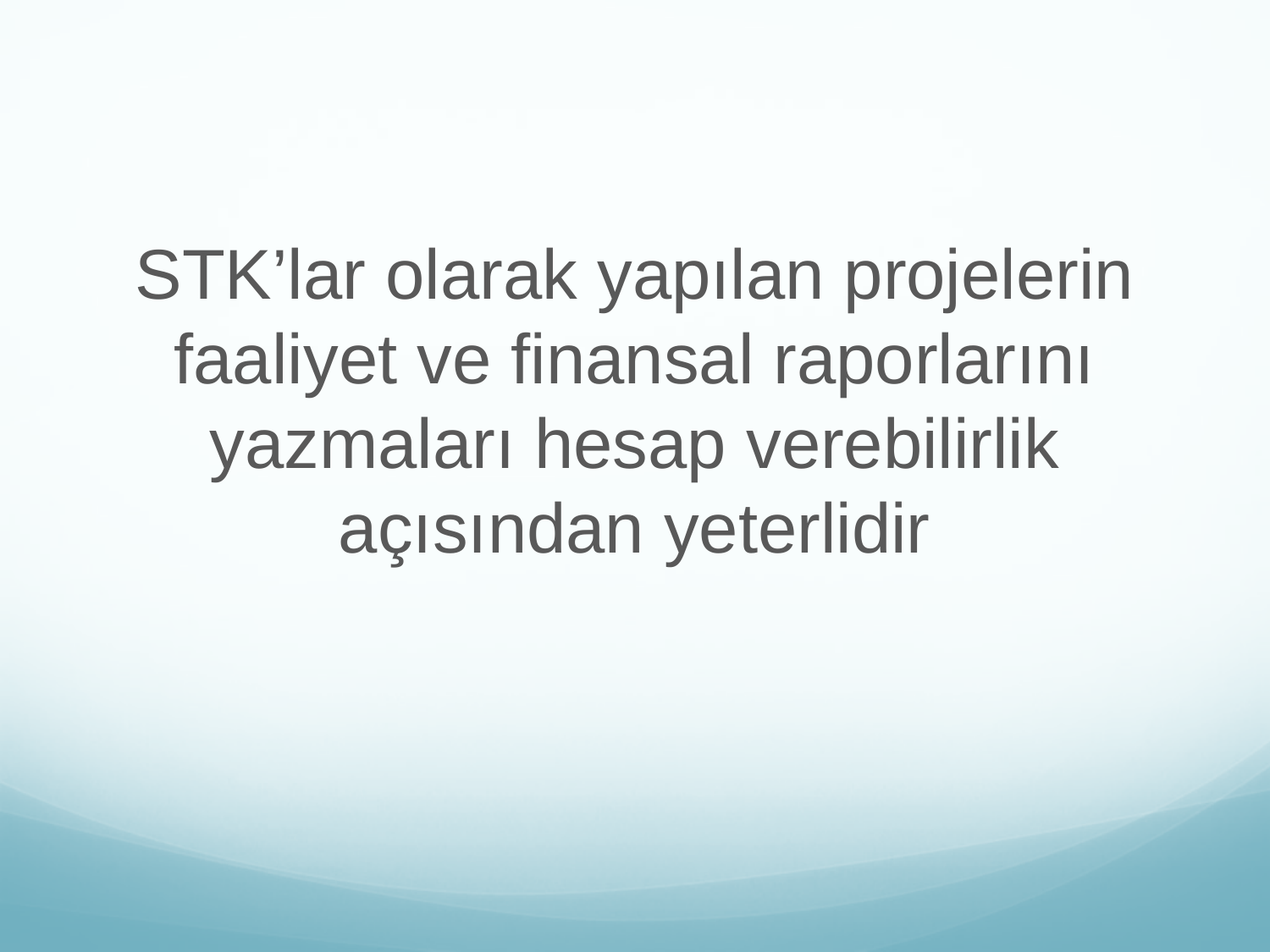

#
STK’lar olarak yapılan projelerin faaliyet ve finansal raporlarını yazmaları hesap verebilirlik açısından yeterlidir